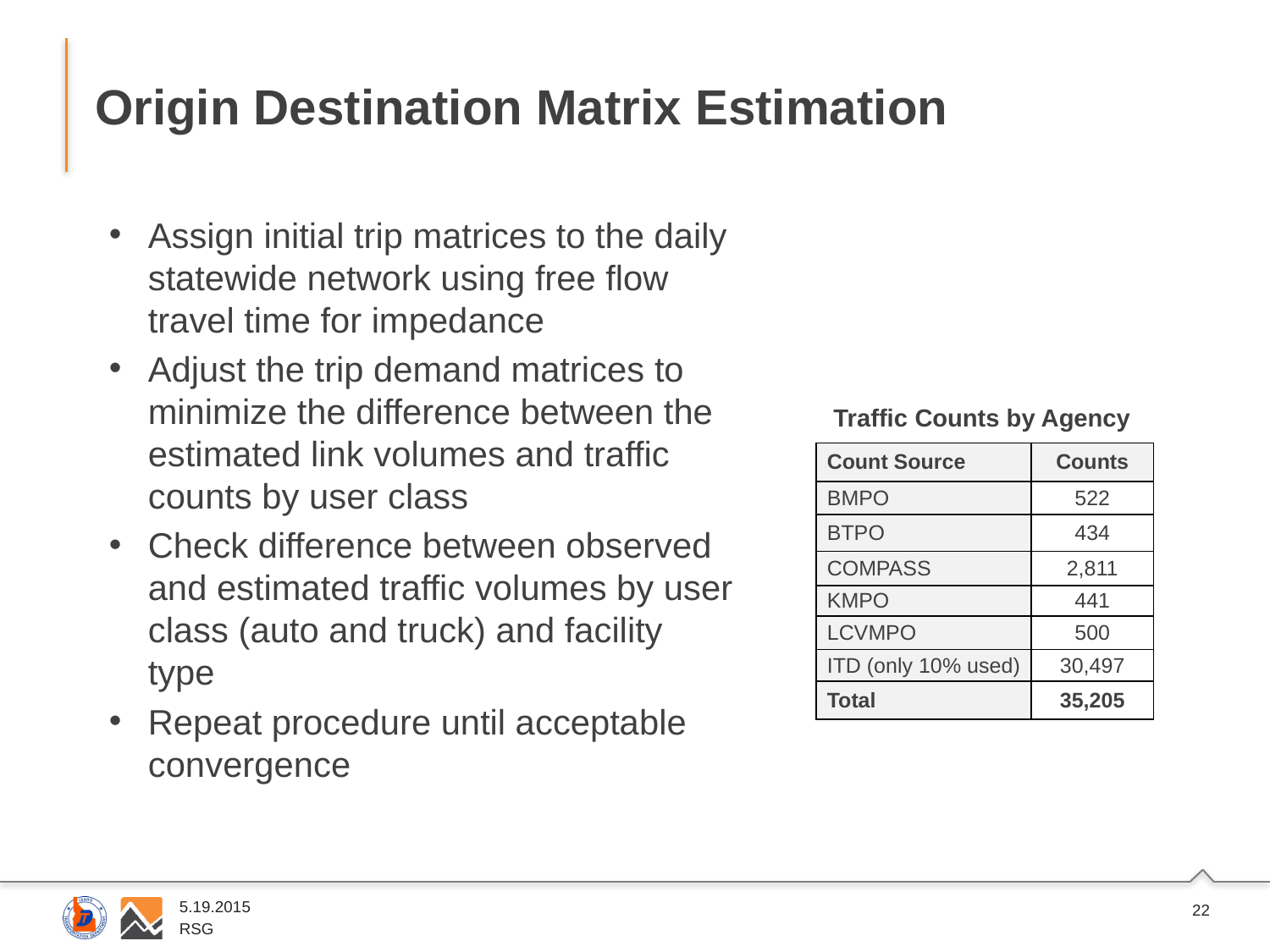

# Origin Destination Matrix Estimation
Assign initial trip matrices to the daily statewide network using free flow travel time for impedance
Adjust the trip demand matrices to minimize the difference between the estimated link volumes and traffic counts by user class
Check difference between observed and estimated traffic volumes by user class (auto and truck) and facility type
Repeat procedure until acceptable convergence
Traffic Counts by Agency
| Count Source | Counts |
| --- | --- |
| BMPO | 522 |
| BTPO | 434 |
| COMPASS | 2,811 |
| KMPO | 441 |
| LCVMPO | 500 |
| ITD (only 10% used) | 30,497 |
| Total | 35,205 |